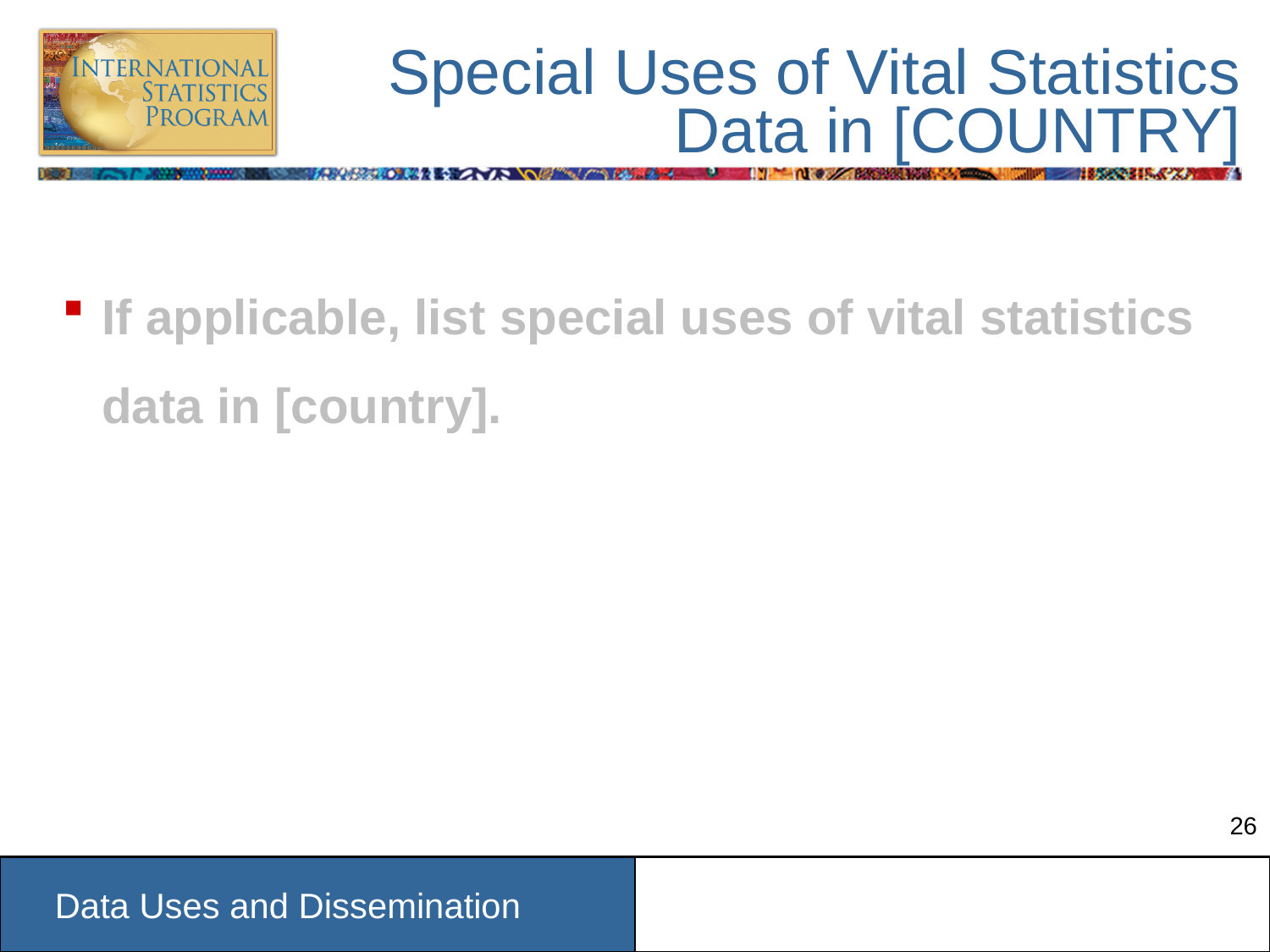

# Special Uses of Vital Statistics Data in [COUNTRY]

If applicable, list special uses of vital statistics data in [country].